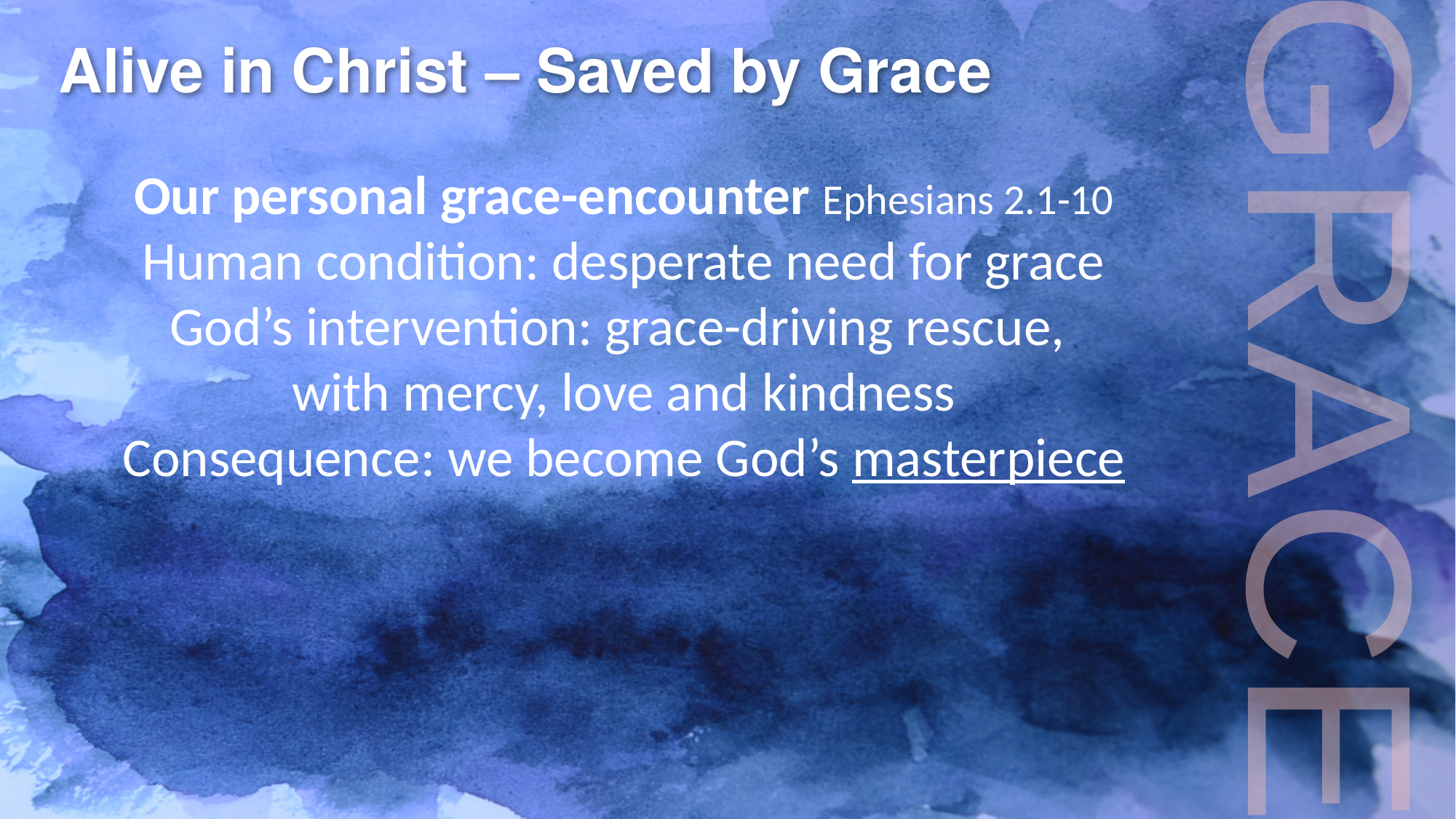

Alive in Christ – Saved by Grace
Our personal grace-encounter Ephesians 2.1-10
Human condition: desperate need for grace
God’s intervention: grace-driving rescue,
with mercy, love and kindness
Consequence: we become God’s masterpiece
GRACE